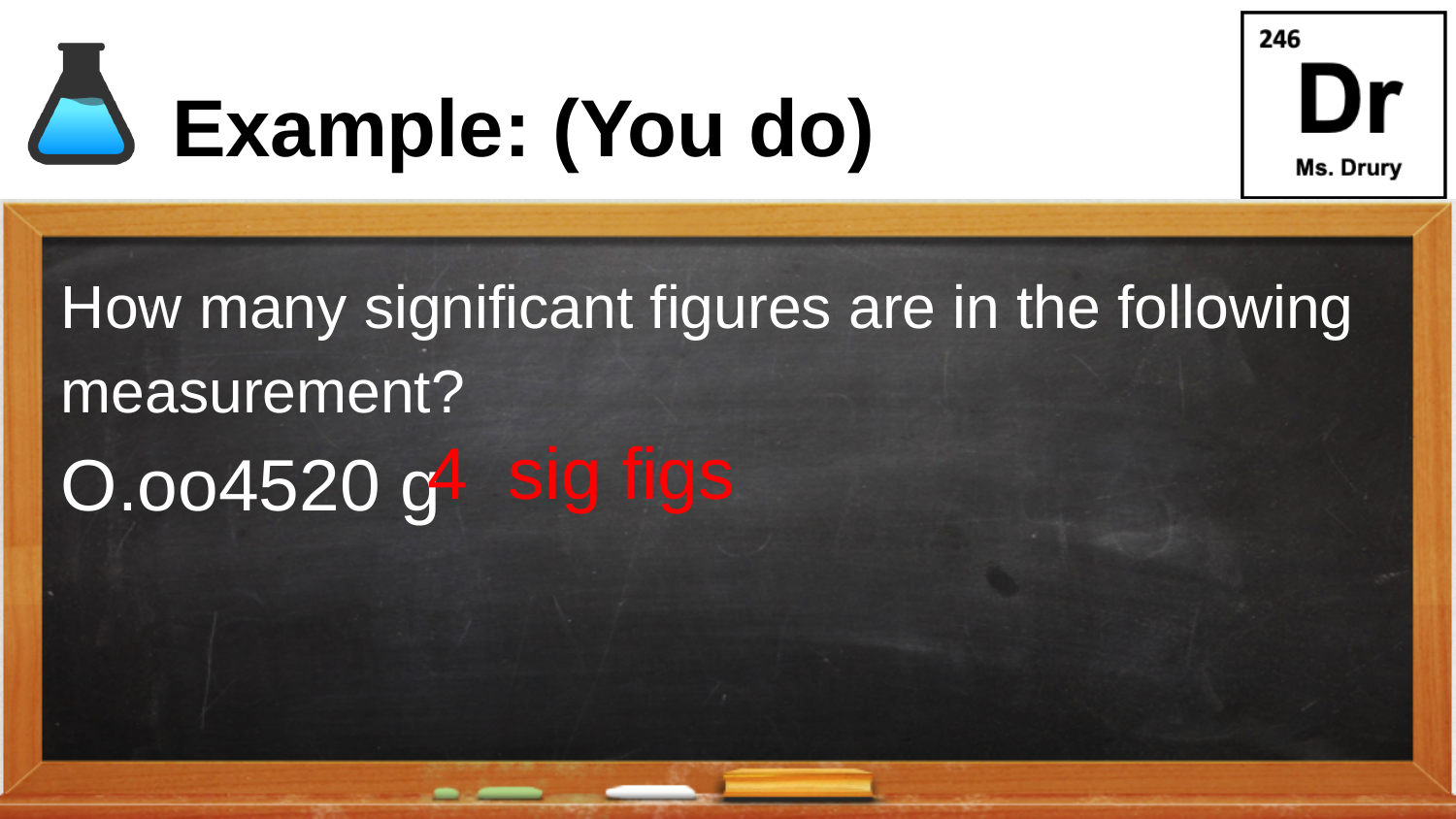

# Example: (You do)
How many significant figures are in the following measurement?
O.oo4520 g

4  sig figs